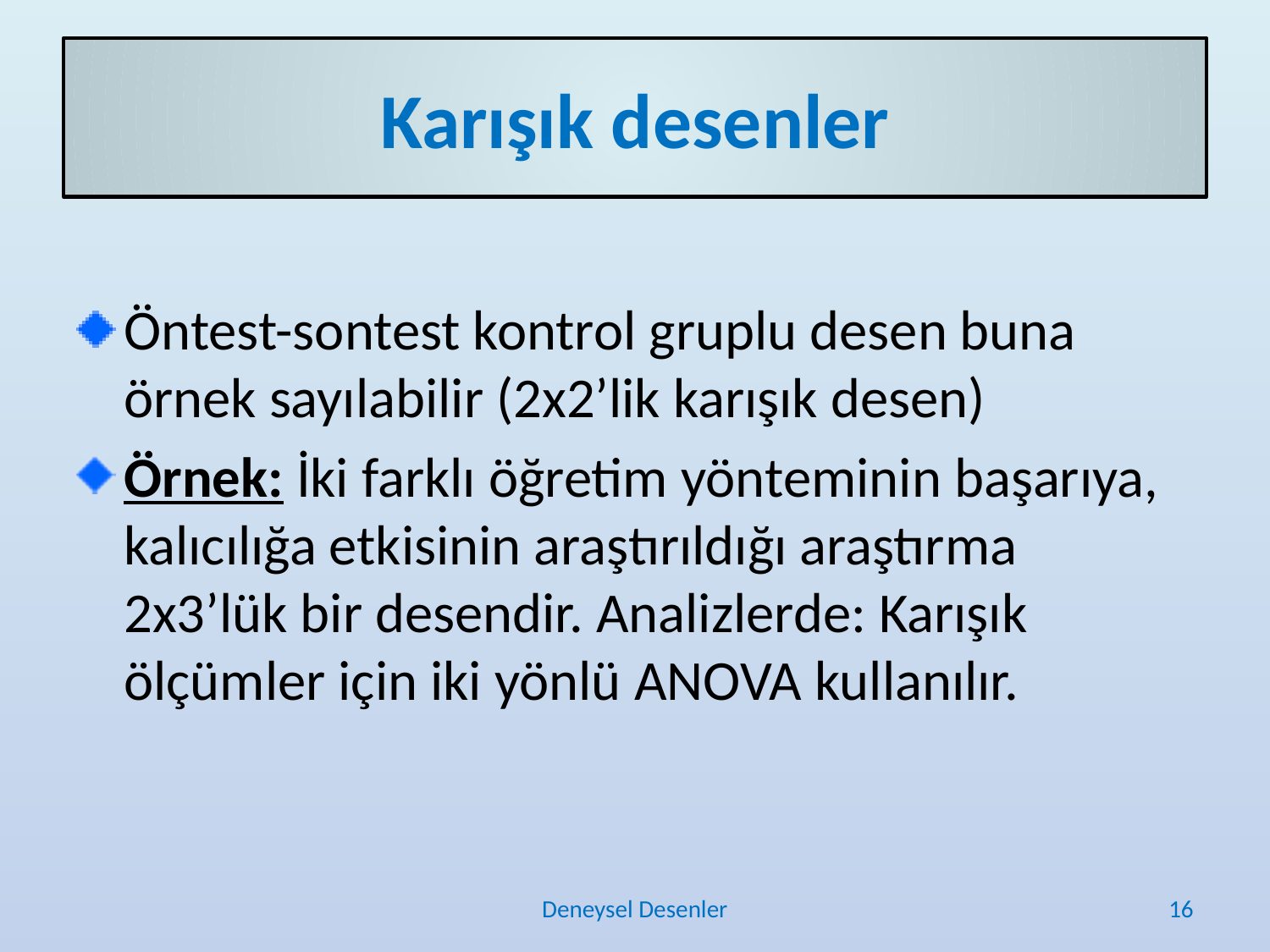

# Karışık desenler
Öntest-sontest kontrol gruplu desen buna örnek sayılabilir (2x2’lik karışık desen)
Örnek: İki farklı öğretim yönteminin başarıya, kalıcılığa etkisinin araştırıldığı araştırma 2x3’lük bir desendir. Analizlerde: Karışık ölçümler için iki yönlü ANOVA kullanılır.
Deneysel Desenler
16